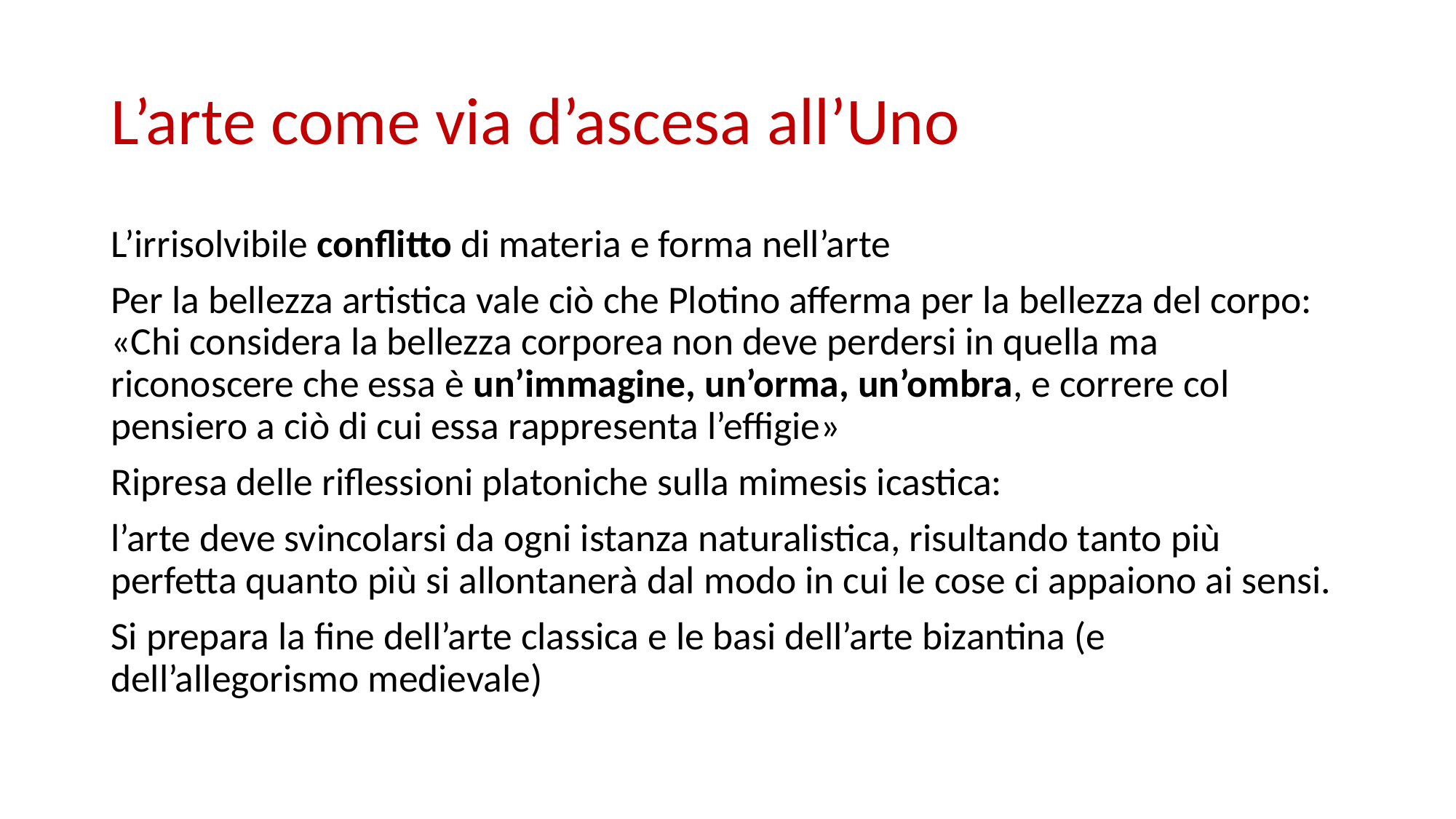

# L’arte come via d’ascesa all’Uno
L’irrisolvibile conflitto di materia e forma nell’arte
Per la bellezza artistica vale ciò che Plotino afferma per la bellezza del corpo: «Chi considera la bellezza corporea non deve perdersi in quella ma riconoscere che essa è un’immagine, un’orma, un’ombra, e correre col pensiero a ciò di cui essa rappresenta l’effigie»
Ripresa delle riflessioni platoniche sulla mimesis icastica:
l’arte deve svincolarsi da ogni istanza naturalistica, risultando tanto più perfetta quanto più si allontanerà dal modo in cui le cose ci appaiono ai sensi.
Si prepara la fine dell’arte classica e le basi dell’arte bizantina (e dell’allegorismo medievale)